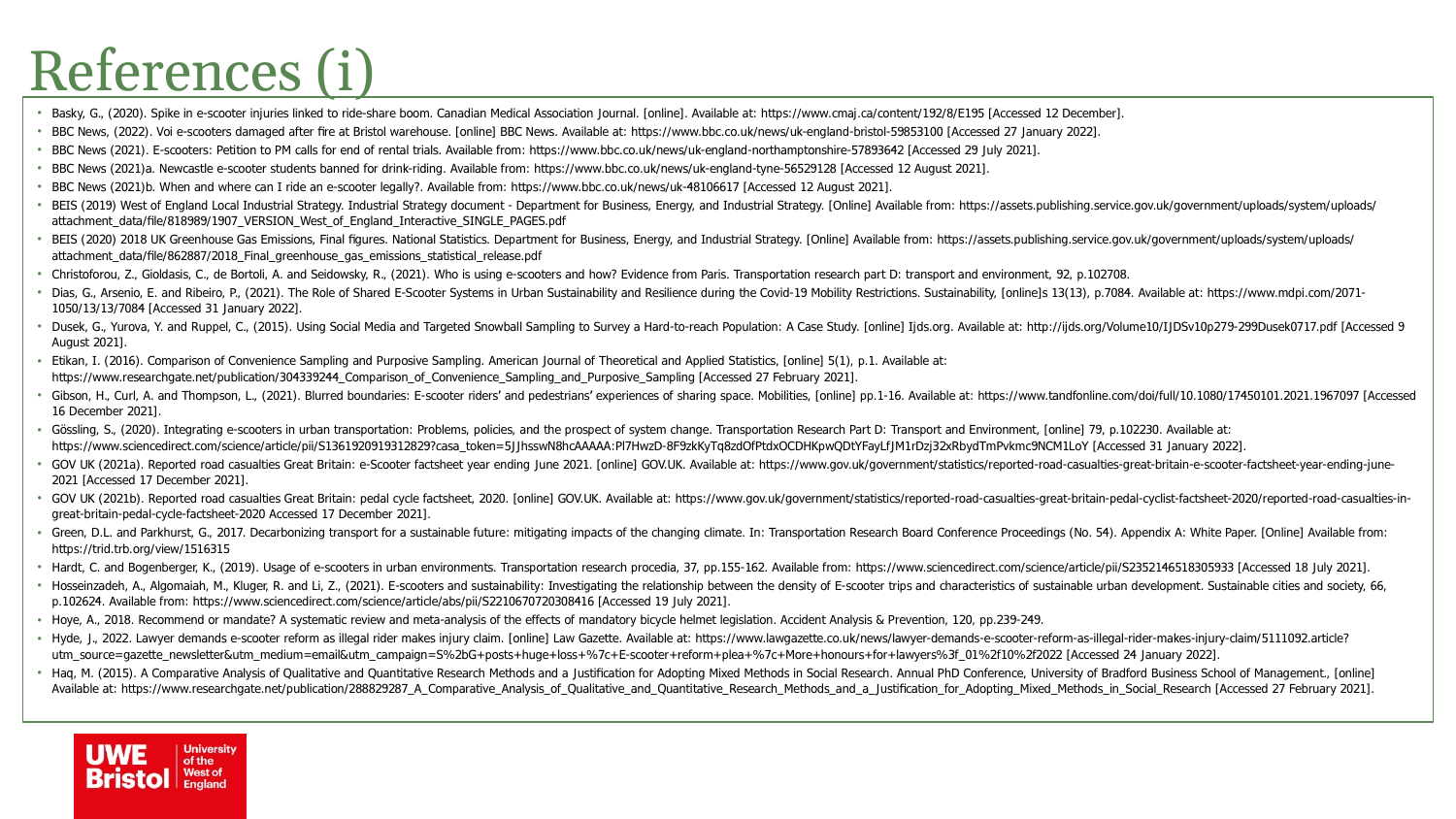

References (i)
Basky, G., (2020). Spike in e-scooter injuries linked to ride-share boom. Canadian Medical Association Journal. [online]. Available at: https://www.cmaj.ca/content/192/8/E195 [Accessed 12 December].
BBC News, (2022). Voi e-scooters damaged after fire at Bristol warehouse. [online] BBC News. Available at: https://www.bbc.co.uk/news/uk-england-bristol-59853100 [Accessed 27 January 2022].
BBC News (2021). E-scooters: Petition to PM calls for end of rental trials. Available from: https://www.bbc.co.uk/news/uk-england-northamptonshire-57893642 [Accessed 29 July 2021].
BBC News (2021)a. Newcastle e-scooter students banned for drink-riding. Available from: https://www.bbc.co.uk/news/uk-england-tyne-56529128 [Accessed 12 August 2021].
BBC News (2021)b. When and where can I ride an e-scooter legally?. Available from: https://www.bbc.co.uk/news/uk-48106617 [Accessed 12 August 2021].
BEIS (2019) West of England Local Industrial Strategy. Industrial Strategy document - Department for Business, Energy, and Industrial Strategy. [Online] Available from: https://assets.publishing.service.gov.uk/government/uploads/system/uploads/attachment_data/file/818989/1907_VERSION_West_of_England_Interactive_SINGLE_PAGES.pdf
BEIS (2020) 2018 UK Greenhouse Gas Emissions, Final figures. National Statistics. Department for Business, Energy, and Industrial Strategy. [Online] Available from: https://assets.publishing.service.gov.uk/government/uploads/system/uploads/attachment_data/file/862887/2018_Final_greenhouse_gas_emissions_statistical_release.pdf
Christoforou, Z., Gioldasis, C., de Bortoli, A. and Seidowsky, R., (2021). Who is using e-scooters and how? Evidence from Paris. Transportation research part D: transport and environment, 92, p.102708.
Dias, G., Arsenio, E. and Ribeiro, P., (2021). The Role of Shared E-Scooter Systems in Urban Sustainability and Resilience during the Covid-19 Mobility Restrictions. Sustainability, [online]s 13(13), p.7084. Available at: https://www.mdpi.com/2071-1050/13/13/7084 [Accessed 31 January 2022].
Dusek, G., Yurova, Y. and Ruppel, C., (2015). Using Social Media and Targeted Snowball Sampling to Survey a Hard-to-reach Population: A Case Study. [online] Ijds.org. Available at: http://ijds.org/Volume10/IJDSv10p279-299Dusek0717.pdf [Accessed 9 August 2021].
Etikan, I. (2016). Comparison of Convenience Sampling and Purposive Sampling. American Journal of Theoretical and Applied Statistics, [online] 5(1), p.1. Available at: https://www.researchgate.net/publication/304339244_Comparison_of_Convenience_Sampling_and_Purposive_Sampling [Accessed 27 February 2021].
Gibson, H., Curl, A. and Thompson, L., (2021). Blurred boundaries: E-scooter riders’ and pedestrians’ experiences of sharing space. Mobilities, [online] pp.1-16. Available at: https://www.tandfonline.com/doi/full/10.1080/17450101.2021.1967097 [Accessed 16 December 2021].
Gössling, S., (2020). Integrating e-scooters in urban transportation: Problems, policies, and the prospect of system change. Transportation Research Part D: Transport and Environment, [online] 79, p.102230. Available at: https://www.sciencedirect.com/science/article/pii/S1361920919312829?casa_token=5JJhsswN8hcAAAAA:Pl7HwzD-8F9zkKyTq8zdOfPtdxOCDHKpwQDtYFayLfJM1rDzj32xRbydTmPvkmc9NCM1LoY [Accessed 31 January 2022].
GOV UK (2021a). Reported road casualties Great Britain: e-Scooter factsheet year ending June 2021. [online] GOV.UK. Available at: https://www.gov.uk/government/statistics/reported-road-casualties-great-britain-e-scooter-factsheet-year-ending-june-2021 [Accessed 17 December 2021].
GOV UK (2021b). Reported road casualties Great Britain: pedal cycle factsheet, 2020. [online] GOV.UK. Available at: https://www.gov.uk/government/statistics/reported-road-casualties-great-britain-pedal-cyclist-factsheet-2020/reported-road-casualties-in-great-britain-pedal-cycle-factsheet-2020 Accessed 17 December 2021].
Green, D.L. and Parkhurst, G., 2017. Decarbonizing transport for a sustainable future: mitigating impacts of the changing climate. In: Transportation Research Board Conference Proceedings (No. 54). Appendix A: White Paper. [Online] Available from: https://trid.trb.org/view/1516315
Hardt, C. and Bogenberger, K., (2019). Usage of e-scooters in urban environments. Transportation research procedia, 37, pp.155-162. Available from: https://www.sciencedirect.com/science/article/pii/S2352146518305933 [Accessed 18 July 2021].
Hosseinzadeh, A., Algomaiah, M., Kluger, R. and Li, Z., (2021). E-scooters and sustainability: Investigating the relationship between the density of E-scooter trips and characteristics of sustainable urban development. Sustainable cities and society, 66, p.102624. Available from: https://www.sciencedirect.com/science/article/abs/pii/S2210670720308416 [Accessed 19 July 2021].
Hoye, A., 2018. Recommend or mandate? A systematic review and meta-analysis of the effects of mandatory bicycle helmet legislation. Accident Analysis & Prevention, 120, pp.239-249.
Hyde, J., 2022. Lawyer demands e-scooter reform as illegal rider makes injury claim. [online] Law Gazette. Available at: https://www.lawgazette.co.uk/news/lawyer-demands-e-scooter-reform-as-illegal-rider-makes-injury-claim/5111092.article?utm_source=gazette_newsletter&utm_medium=email&utm_campaign=S%2bG+posts+huge+loss+%7c+E-scooter+reform+plea+%7c+More+honours+for+lawyers%3f_01%2f10%2f2022 [Accessed 24 January 2022].
Haq, M. (2015). A Comparative Analysis of Qualitative and Quantitative Research Methods and a Justification for Adopting Mixed Methods in Social Research. Annual PhD Conference, University of Bradford Business School of Management., [online] Available at: https://www.researchgate.net/publication/288829287_A_Comparative_Analysis_of_Qualitative_and_Quantitative_Research_Methods_and_a_Justification_for_Adopting_Mixed_Methods_in_Social_Research [Accessed 27 February 2021].